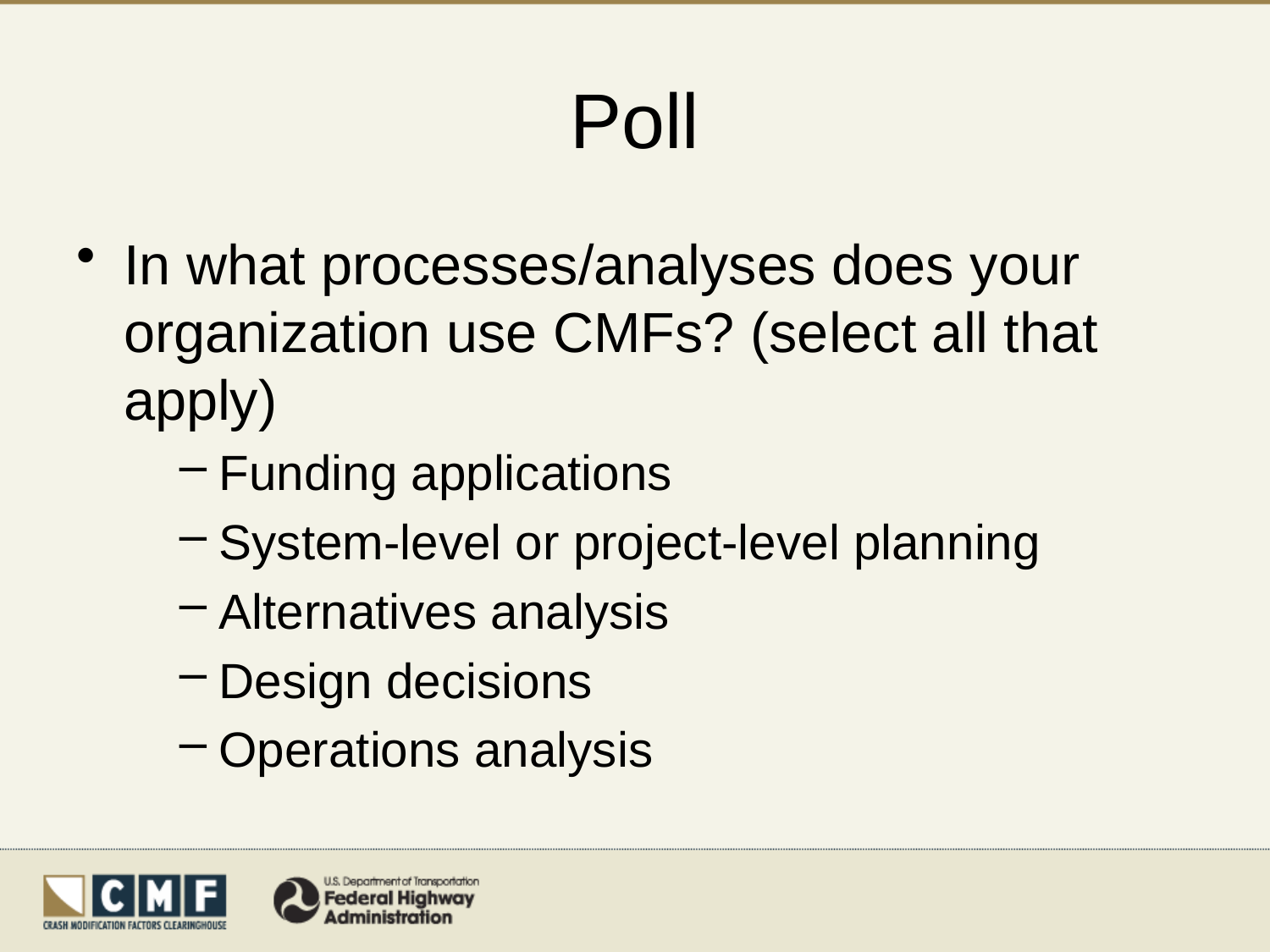

# Poll
In what processes/analyses does your organization use CMFs? (select all that apply)
Funding applications
System-level or project-level planning
Alternatives analysis
Design decisions
Operations analysis